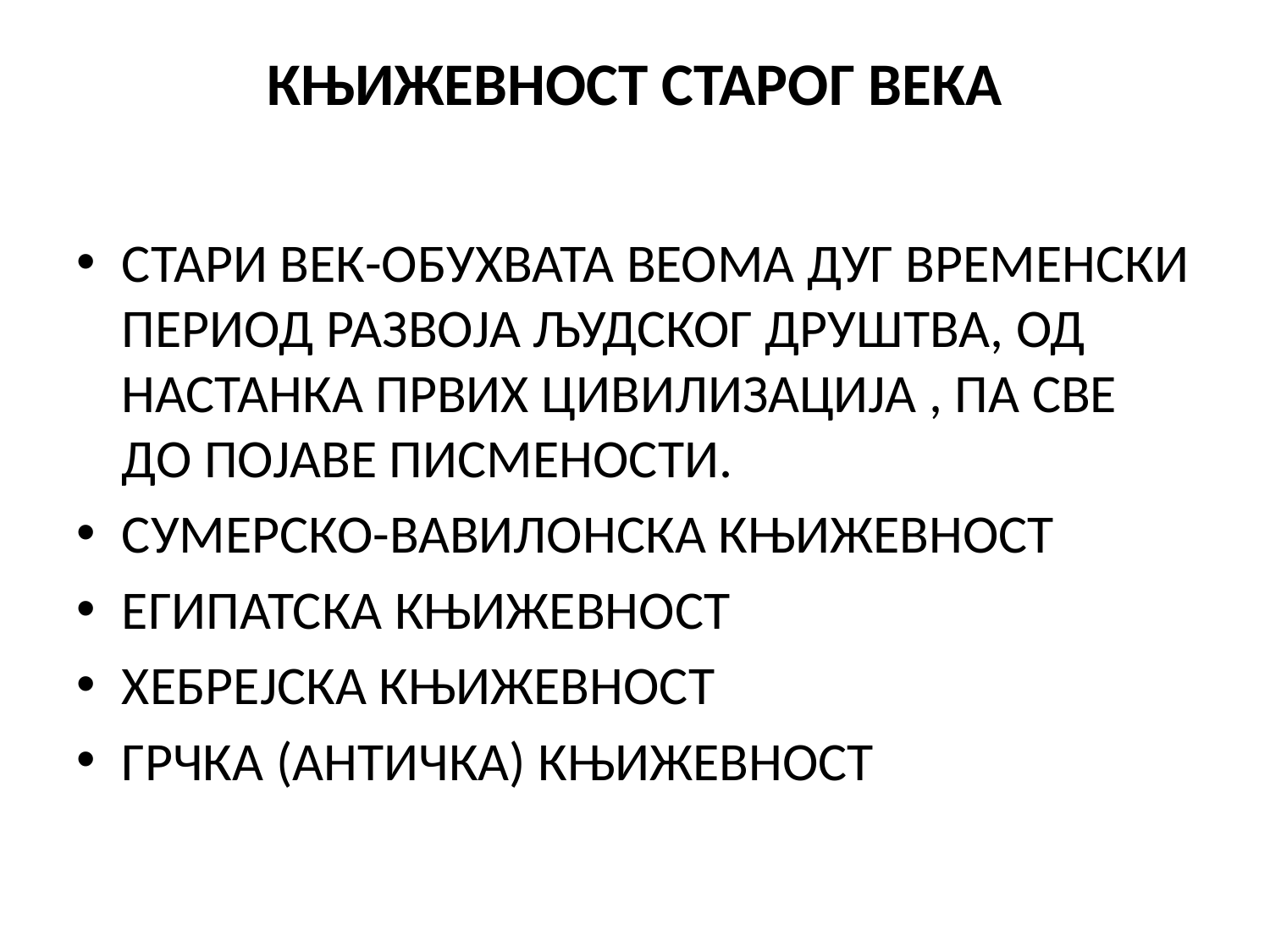

# КЊИЖЕВНОСТ СТАРОГ ВЕКА
СТАРИ ВЕК-ОБУХВАТА ВЕОМА ДУГ ВРЕМЕНСКИ ПЕРИОД РАЗВОЈА ЉУДСКОГ ДРУШТВА, ОД НАСТАНКА ПРВИХ ЦИВИЛИЗАЦИЈА , ПА СВЕ ДО ПОЈАВЕ ПИСМЕНОСТИ.
СУМЕРСКО-ВАВИЛОНСКА КЊИЖЕВНОСТ
ЕГИПАТСКА КЊИЖЕВНОСТ
ХЕБРЕЈСКА КЊИЖЕВНОСТ
ГРЧКА (АНТИЧКА) КЊИЖЕВНОСТ